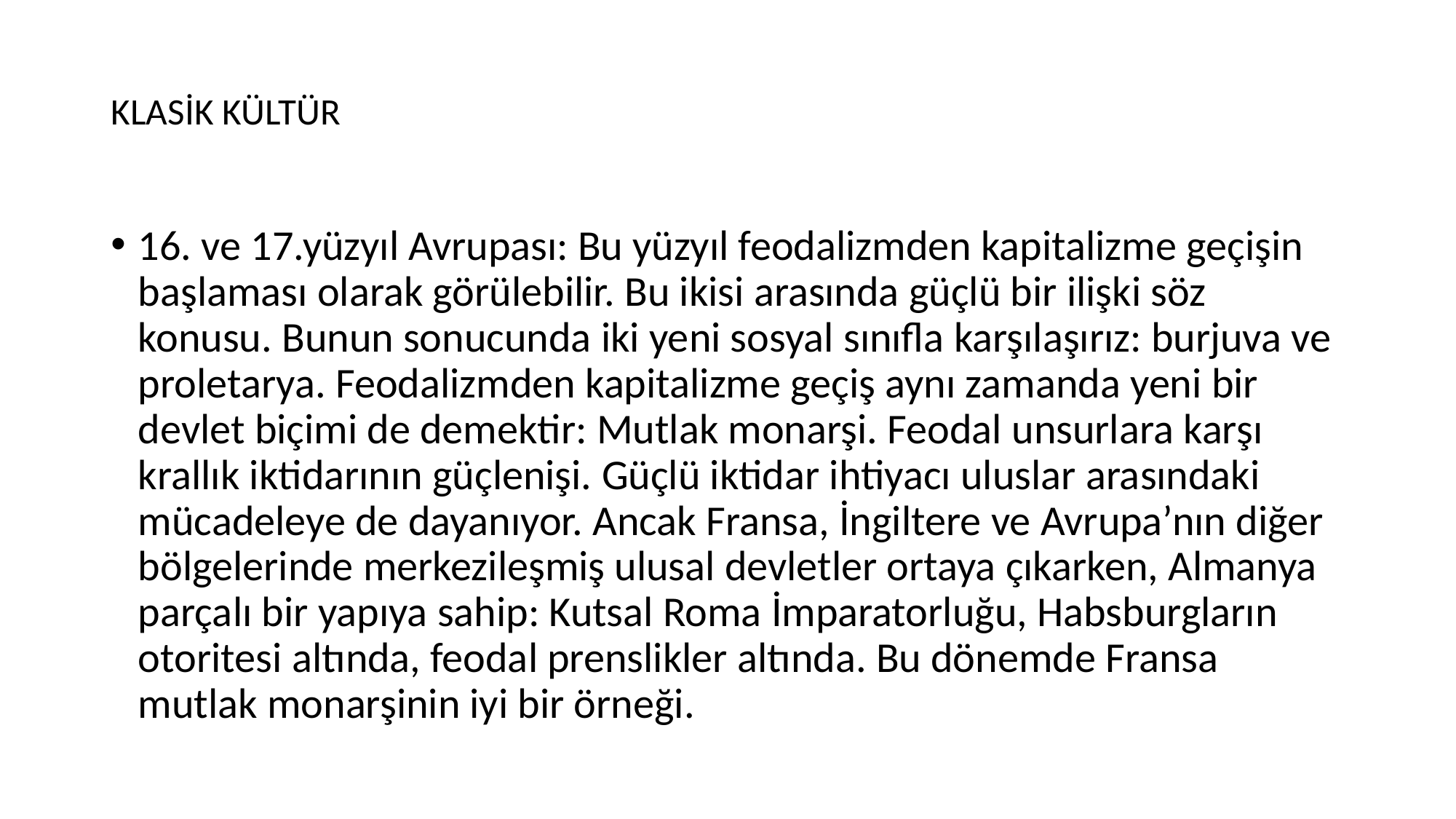

# KLASİK KÜLTÜR
16. ve 17.yüzyıl Avrupası: Bu yüzyıl feodalizmden kapitalizme geçişin başlaması olarak görülebilir. Bu ikisi arasında güçlü bir ilişki söz konusu. Bunun sonucunda iki yeni sosyal sınıfla karşılaşırız: burjuva ve proletarya. Feodalizmden kapitalizme geçiş aynı zamanda yeni bir devlet biçimi de demektir: Mutlak monarşi. Feodal unsurlara karşı krallık iktidarının güçlenişi. Güçlü iktidar ihtiyacı uluslar arasındaki mücadeleye de dayanıyor. Ancak Fransa, İngiltere ve Avrupa’nın diğer bölgelerinde merkezileşmiş ulusal devletler ortaya çıkarken, Almanya parçalı bir yapıya sahip: Kutsal Roma İmparatorluğu, Habsburgların otoritesi altında, feodal prenslikler altında. Bu dönemde Fransa mutlak monarşinin iyi bir örneği.